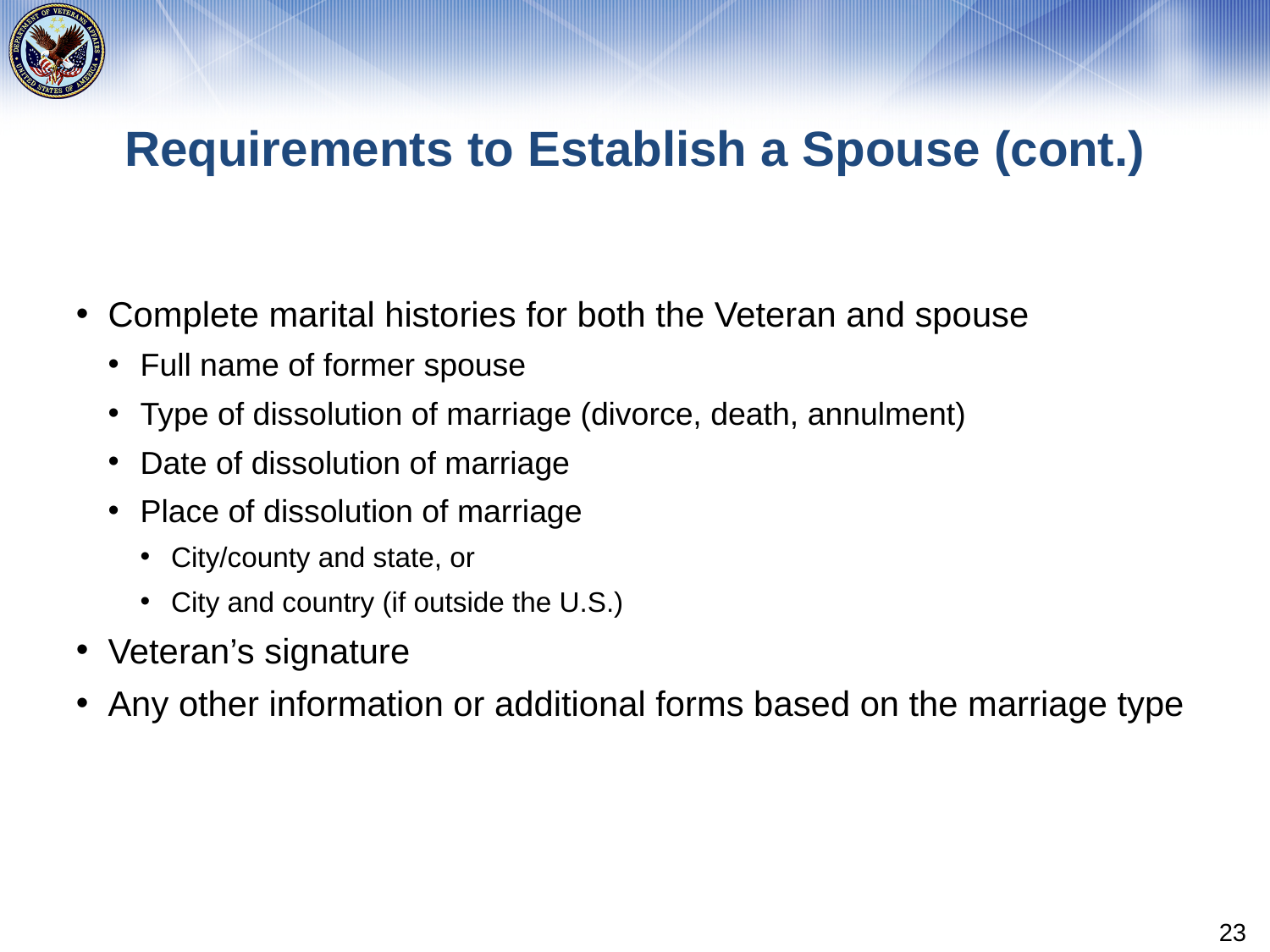

# Requirements to Establish a Spouse (cont.)
Complete marital histories for both the Veteran and spouse
Full name of former spouse
Type of dissolution of marriage (divorce, death, annulment)
Date of dissolution of marriage
Place of dissolution of marriage
City/county and state, or
City and country (if outside the U.S.)
Veteran’s signature
Any other information or additional forms based on the marriage type

23